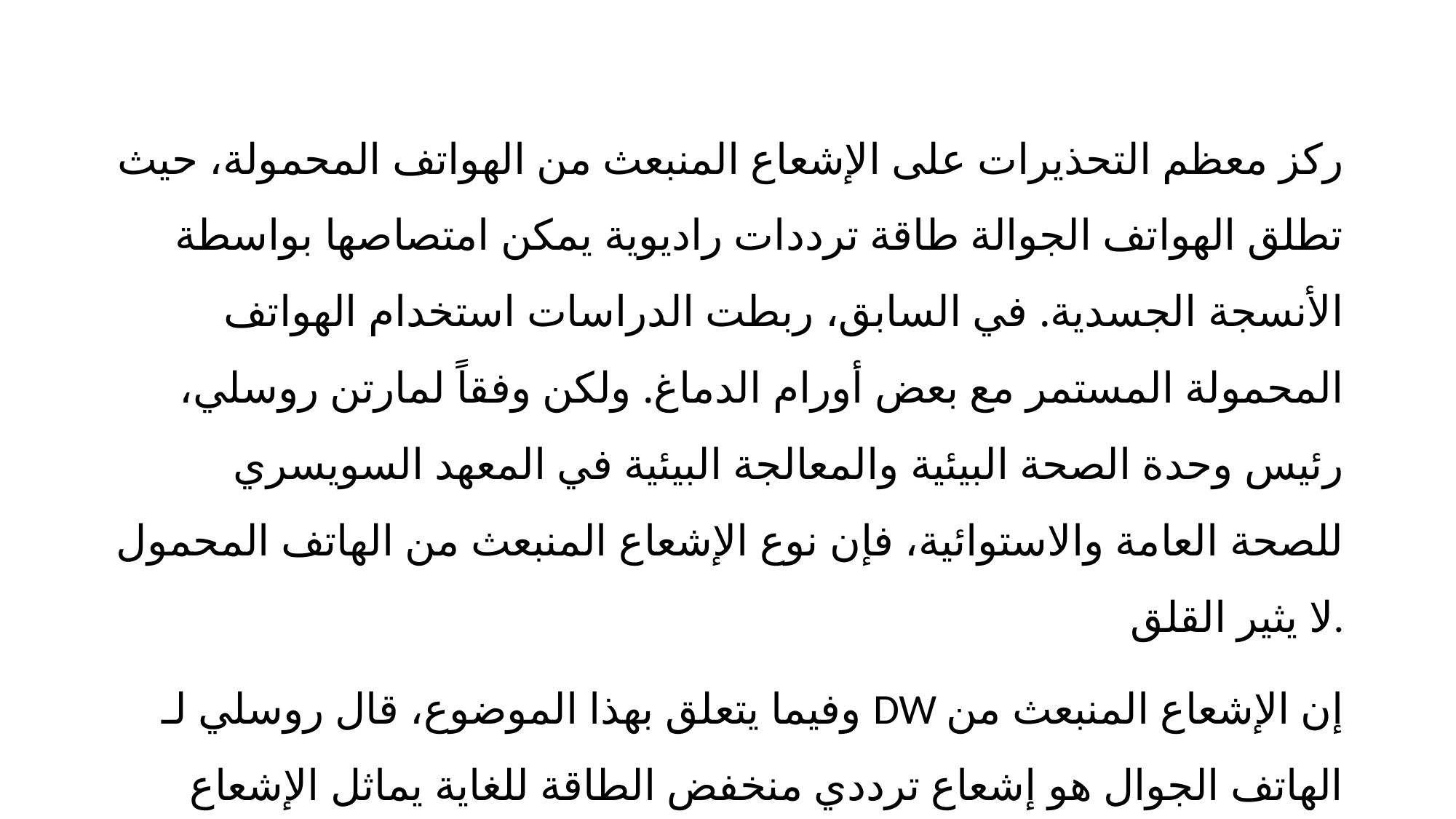

ركز معظم التحذيرات على الإشعاع المنبعث من الهواتف المحمولة، حيث تطلق الهواتف الجوالة طاقة ترددات راديوية يمكن امتصاصها بواسطة الأنسجة الجسدية. في السابق، ربطت الدراسات استخدام الهواتف المحمولة المستمر مع بعض أورام الدماغ. ولكن وفقاً لمارتن روسلي، رئيس وحدة الصحة البيئية والمعالجة البيئية في المعهد السويسري للصحة العامة والاستوائية، فإن نوع الإشعاع المنبعث من الهاتف المحمول لا يثير القلق.
وفيما يتعلق بهذا الموضوع، قال روسلي لـ DW إن الإشعاع المنبعث من الهاتف الجوال هو إشعاع ترددي منخفض الطاقة للغاية يماثل الإشعاع الموجود في الإشارات التلفزيونية والإذاعية. وأضاف:" لا يمكن أن يحدث ضرر مباشر بهذا الإشعاع.. مستحيل."